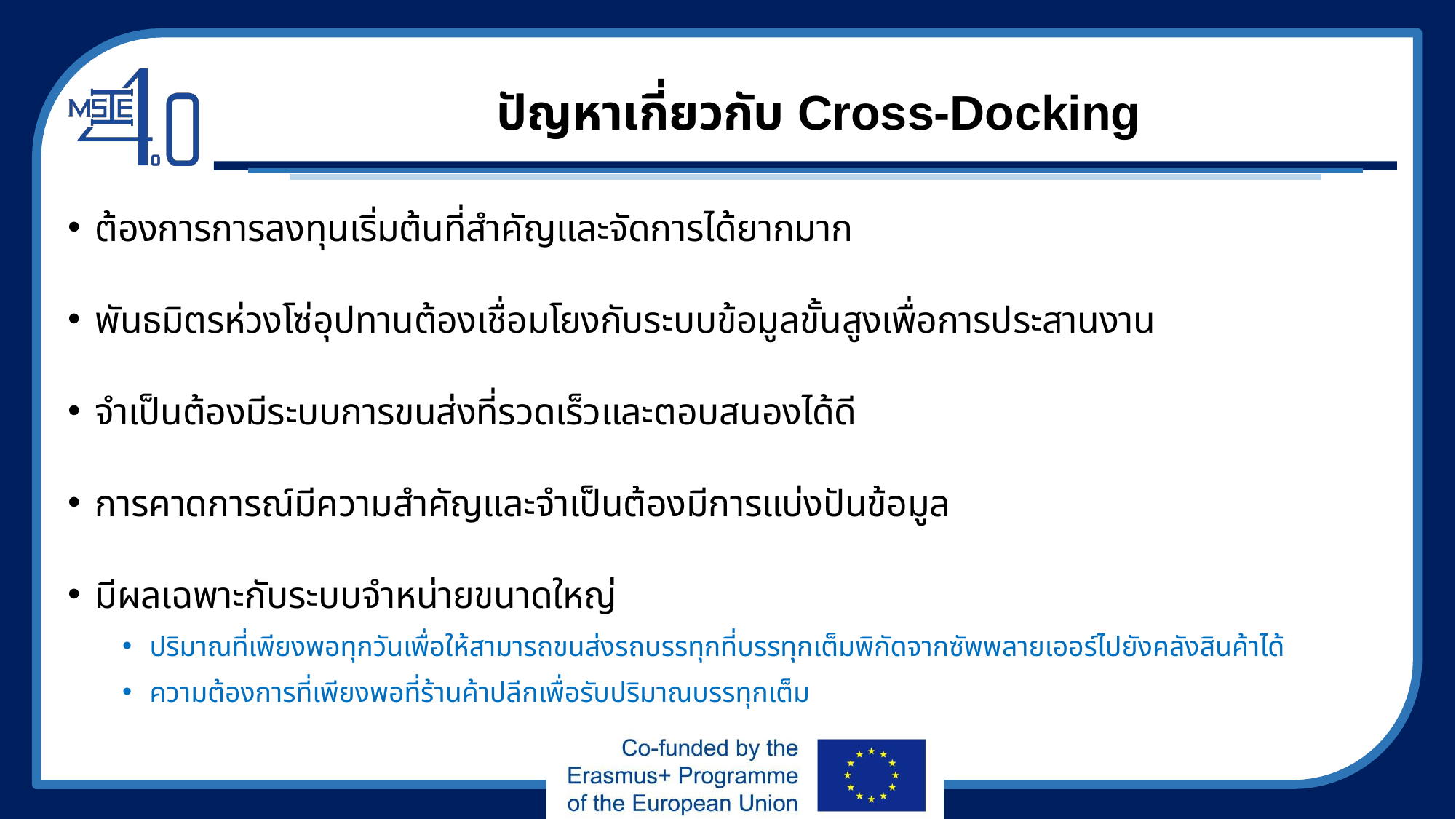

# ปัญหาเกี่ยวกับ Cross-Docking

ต้องการการลงทุนเริ่มต้นที่สำคัญและจัดการได้ยากมาก

พันธมิตรห่วงโซ่อุปทานต้องเชื่อมโยงกับระบบข้อมูลขั้นสูงเพื่อการประสานงาน

จำเป็นต้องมีระบบการขนส่งที่รวดเร็วและตอบสนองได้ดี

การคาดการณ์มีความสำคัญและจำเป็นต้องมีการแบ่งปันข้อมูล

มีผลเฉพาะกับระบบจำหน่ายขนาดใหญ่
ปริมาณที่เพียงพอทุกวันเพื่อให้สามารถขนส่งรถบรรทุกที่บรรทุกเต็มพิกัดจากซัพพลายเออร์ไปยังคลังสินค้าได้
ความต้องการที่เพียงพอที่ร้านค้าปลีกเพื่อรับปริมาณบรรทุกเต็ม